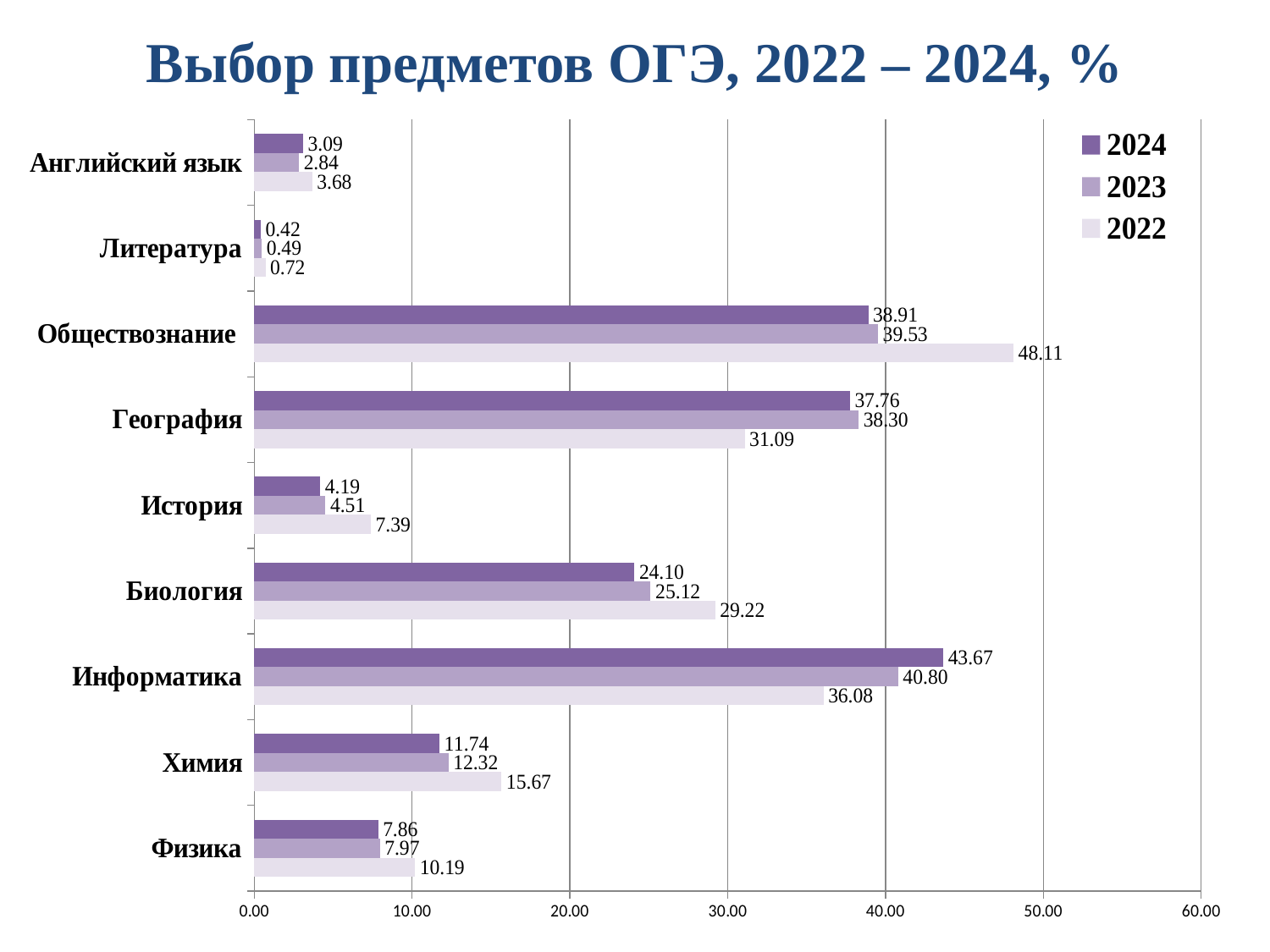

Выбор предметов ОГЭ, 2022 – 2024, %

[unsupported chart]